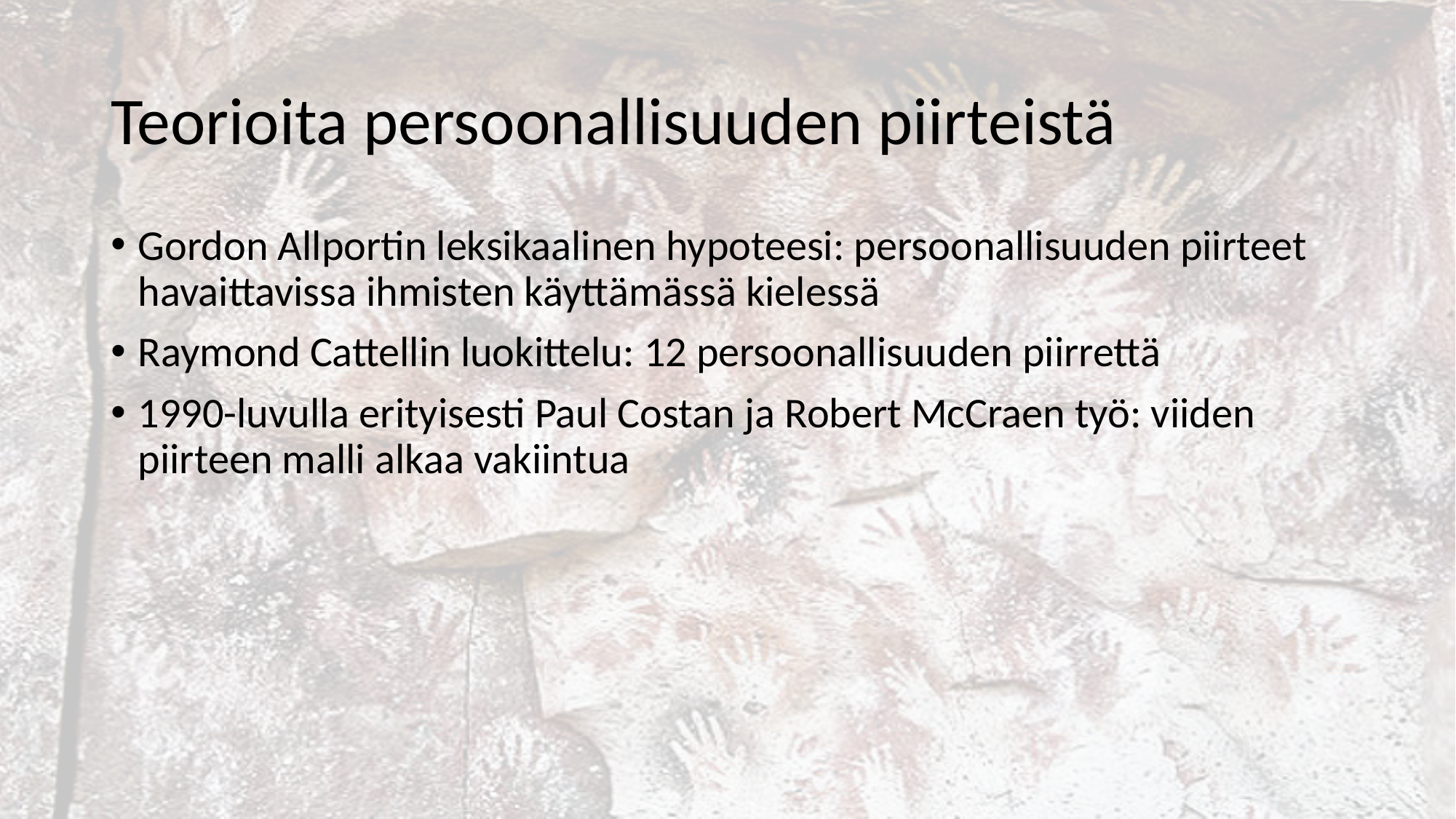

# Teorioita persoonallisuuden piirteistä
Gordon Allportin leksikaalinen hypoteesi: persoonallisuuden piirteet havaittavissa ihmisten käyttämässä kielessä
Raymond Cattellin luokittelu: 12 persoonallisuuden piirrettä
1990-luvulla erityisesti Paul Costan ja Robert McCraen työ: viiden piirteen malli alkaa vakiintua